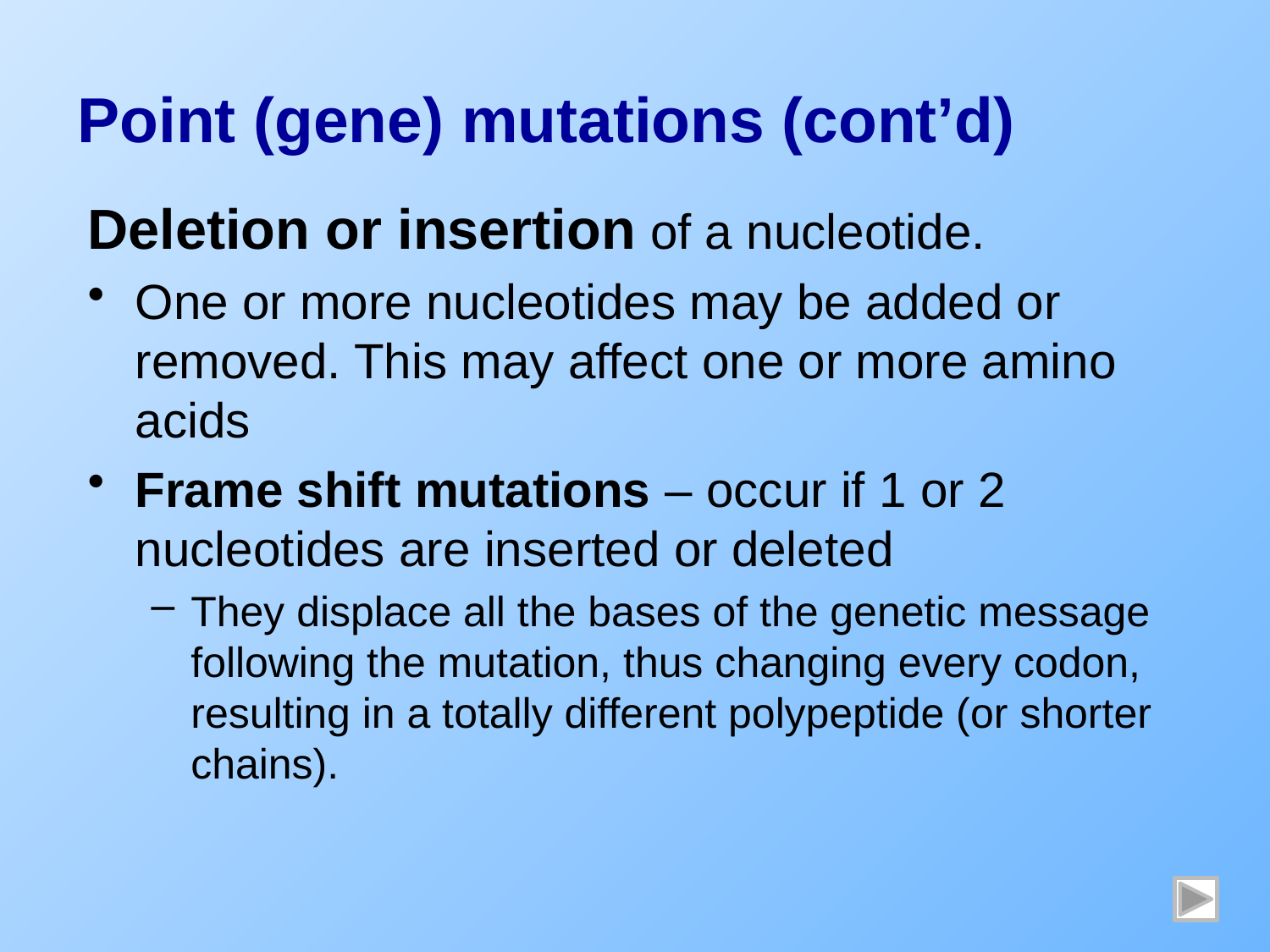

# Point (gene) mutations (cont’d)
Deletion or insertion of a nucleotide.
One or more nucleotides may be added or removed. This may affect one or more amino acids
Frame shift mutations – occur if 1 or 2 nucleotides are inserted or deleted
They displace all the bases of the genetic message following the mutation, thus changing every codon, resulting in a totally different polypeptide (or shorter chains).